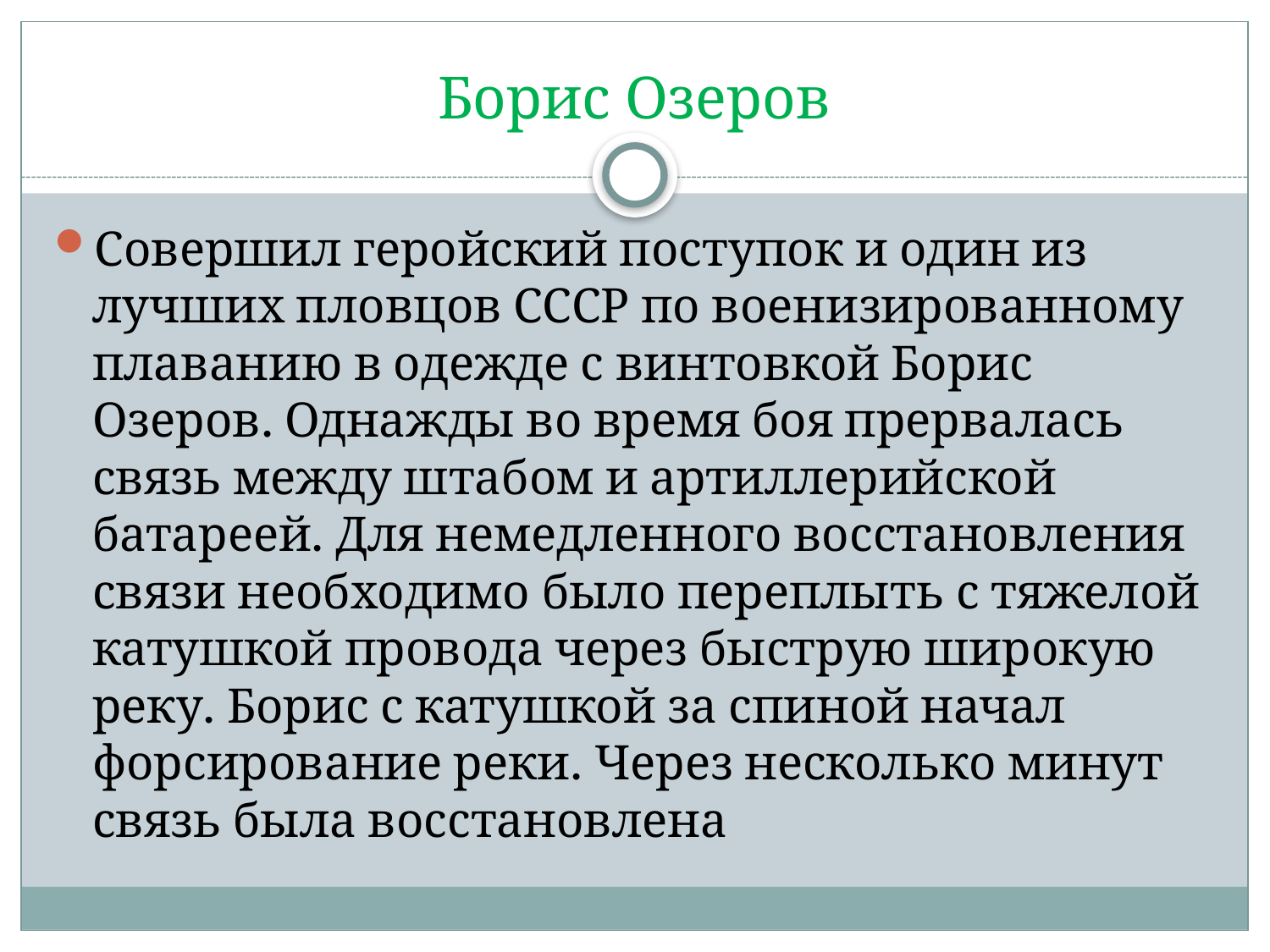

# Борис Озеров
Совершил геройский поступок и один из лучших пловцов СССР по военизированному плаванию в одежде с винтовкой Борис Озеров. Однажды во время боя прервалась связь между штабом и артиллерийской батареей. Для немедленного восстановления связи необходимо было переплыть с тяжелой катушкой провода через быструю широкую реку. Борис с катушкой за спиной начал форсирование реки. Через несколько минут связь была восстановлена